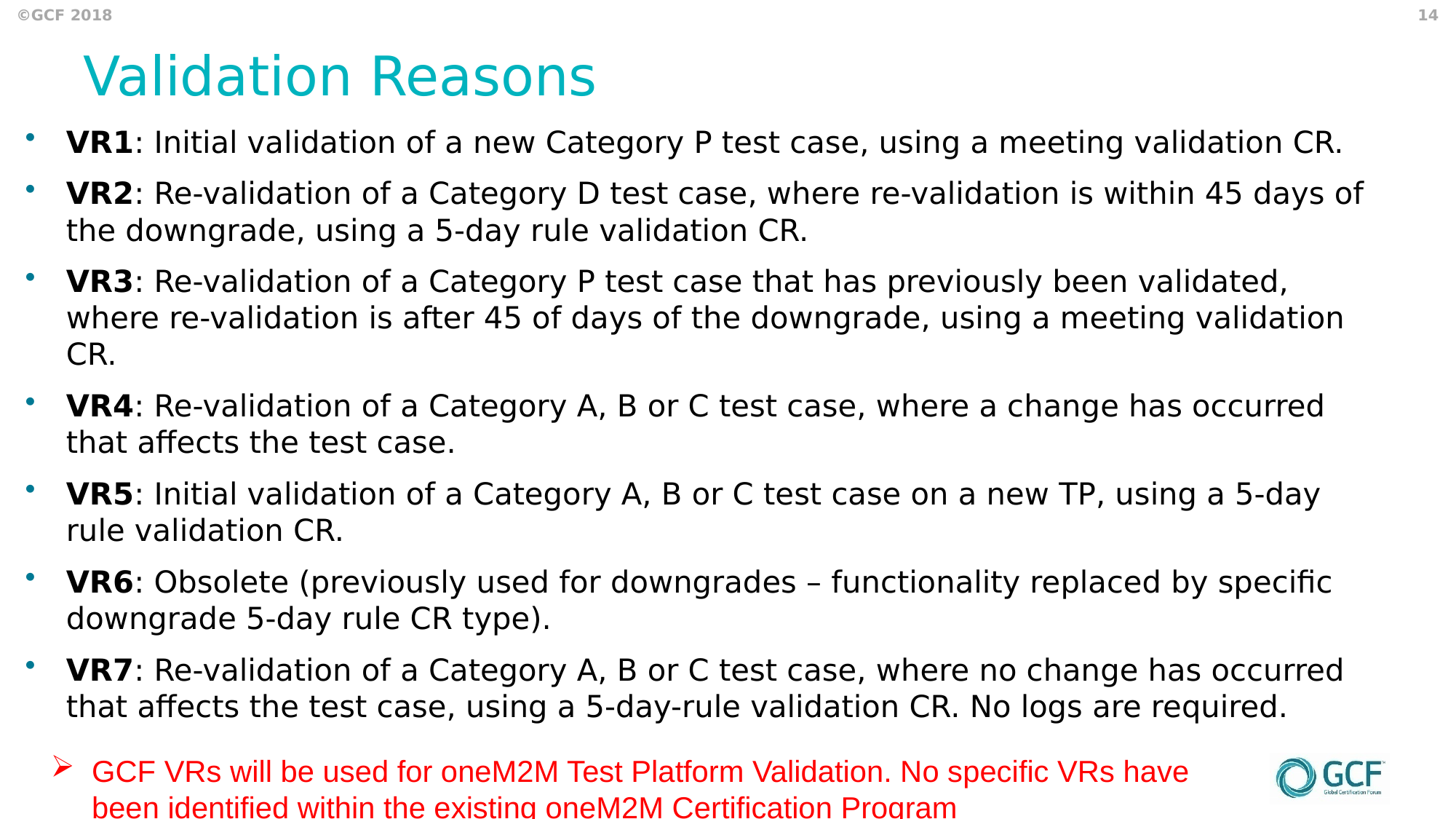

14
# Validation Reasons
VR1: Initial validation of a new Category P test case, using a meeting validation CR.
VR2: Re-validation of a Category D test case, where re-validation is within 45 days of the downgrade, using a 5-day rule validation CR.
VR3: Re-validation of a Category P test case that has previously been validated, where re-validation is after 45 of days of the downgrade, using a meeting validation CR.
VR4: Re-validation of a Category A, B or C test case, where a change has occurred that affects the test case.
VR5: Initial validation of a Category A, B or C test case on a new TP, using a 5-day rule validation CR.
VR6: Obsolete (previously used for downgrades – functionality replaced by specific downgrade 5-day rule CR type).
VR7: Re-validation of a Category A, B or C test case, where no change has occurred that affects the test case, using a 5-day-rule validation CR. No logs are required.
GCF VRs will be used for oneM2M Test Platform Validation. No specific VRs have been identified within the existing oneM2M Certification Program